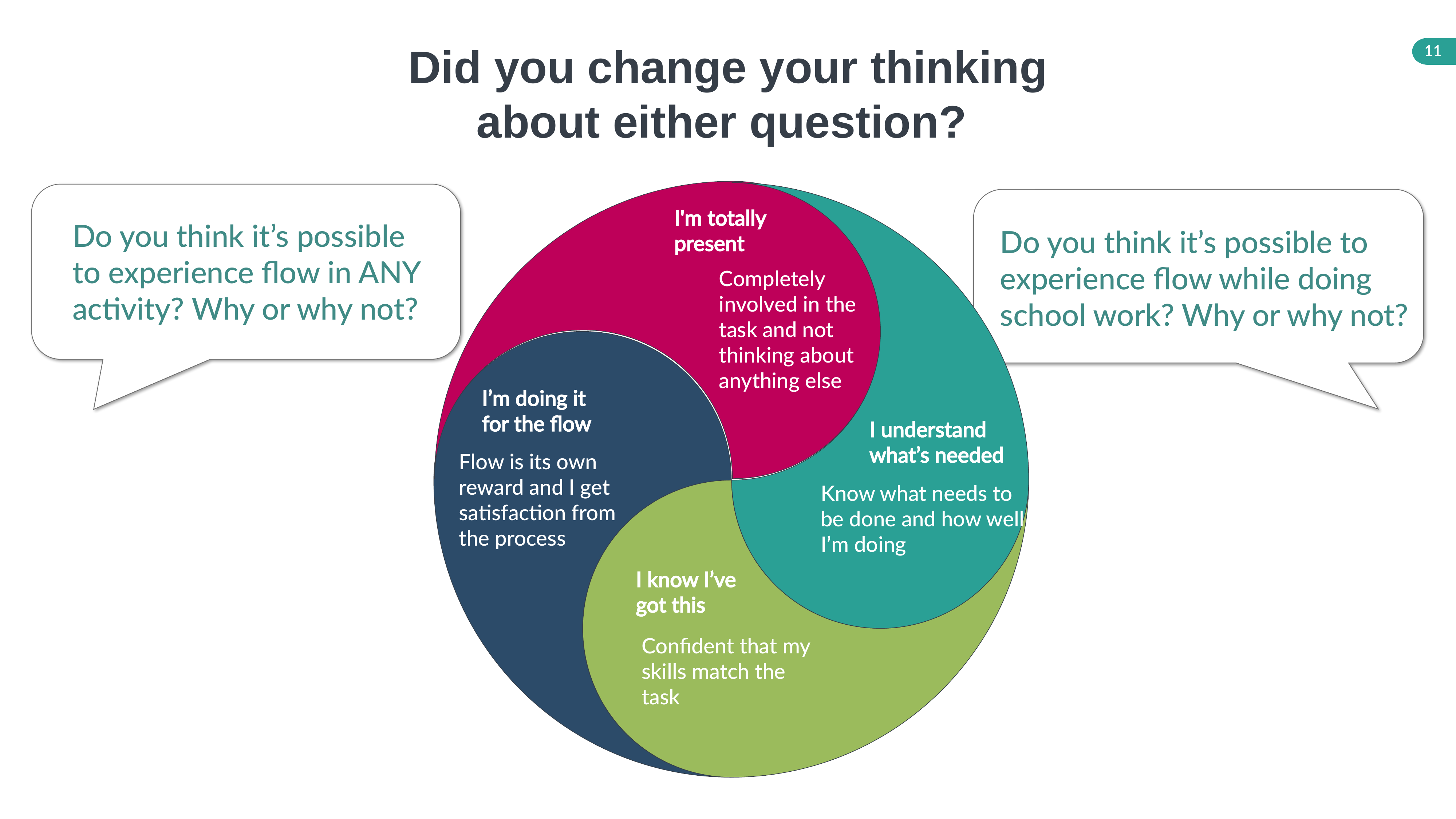

Did you change your thinking
about either question?

11

I'm totally present
Completely involved in the task and not thinking about anything else

I’m doing it for the flow
I understand
what’s needed
Know what needs to be done and how well I’m doing

I know I’ve
got this
Confident that my skills match the task

Do you think it’s possible to experience flow in ANY activity? Why or why not?
Do you think it’s possible to experience flow while doing school work? Why or why not?
Flow is its own reward and I get satisfaction from the process